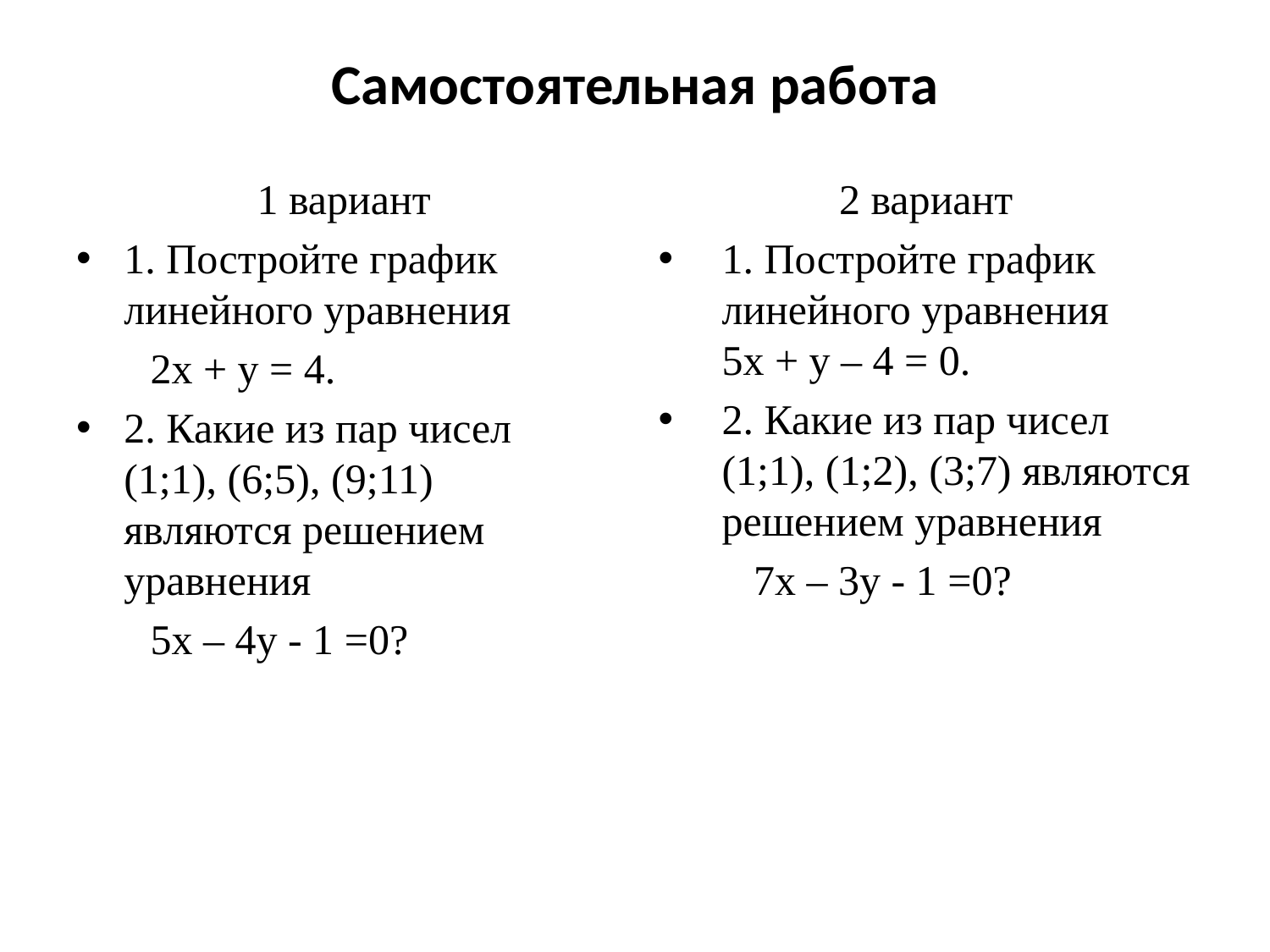

# Самостоятельная работа
1 вариант
1. Постройте график линейного уравнения
       2х + у = 4.
2. Какие из пар чисел (1;1), (6;5), (9;11) являются решением уравнения
       5х – 4у - 1 =0?

2 вариант
1. Постройте график линейного уравнения      5х + у – 4 = 0.
2. Какие из пар чисел (1;1), (1;2), (3;7) являются решением уравнения
         7х – 3у - 1 =0?